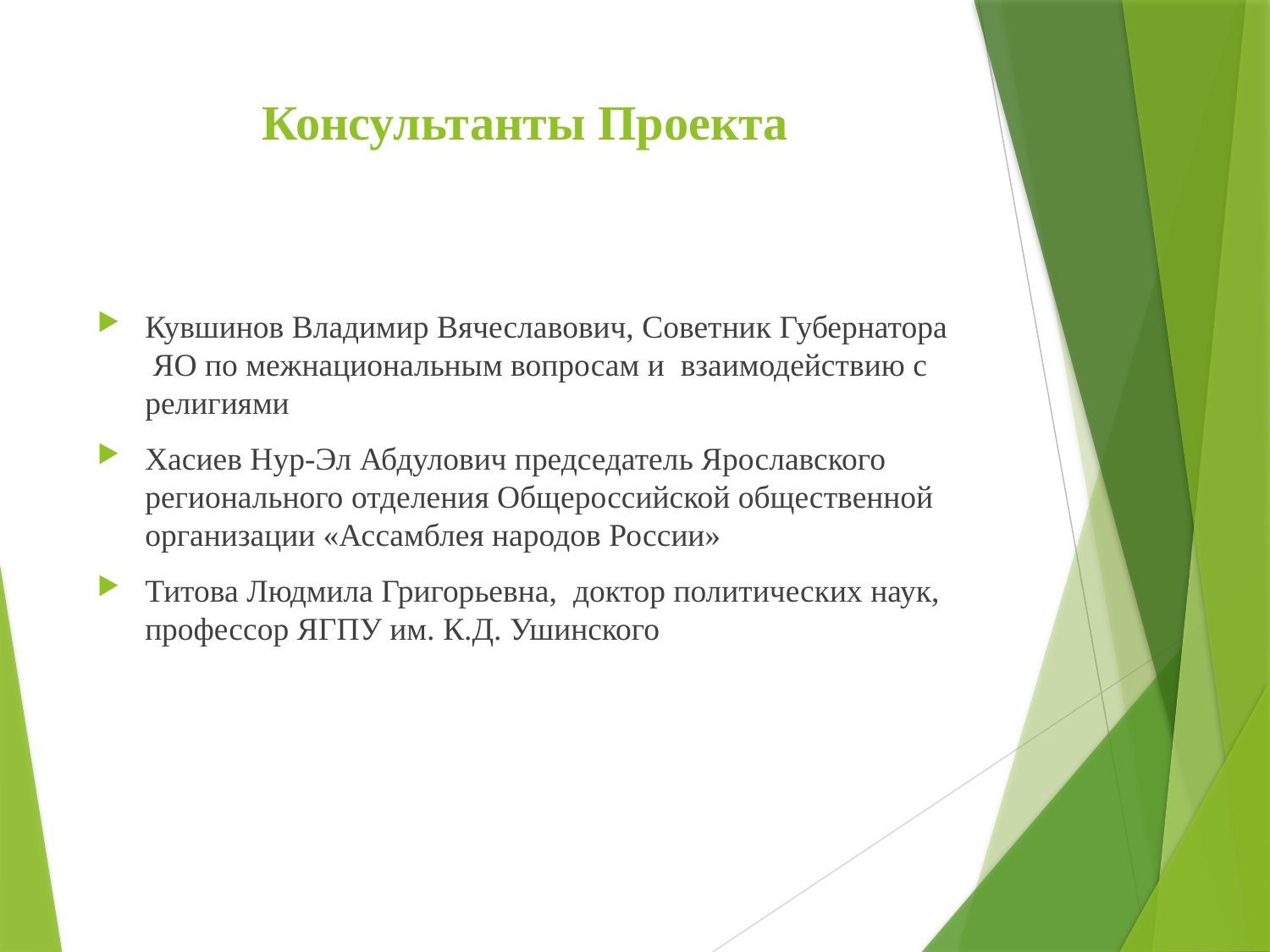

# Консультанты Проекта
Кувшинов Владимир Вячеславович, Советник Губернатора  ЯО по межнациональным вопросам и  взаимодействию с религиями
Хасиев Нур-Эл Абдулович председатель Ярославского регионального отделения Общероссийской общественной организации «Ассамблея народов России»
Титова Людмила Григорьевна,  доктор политических наук, профессор ЯГПУ им. К.Д. Ушинского